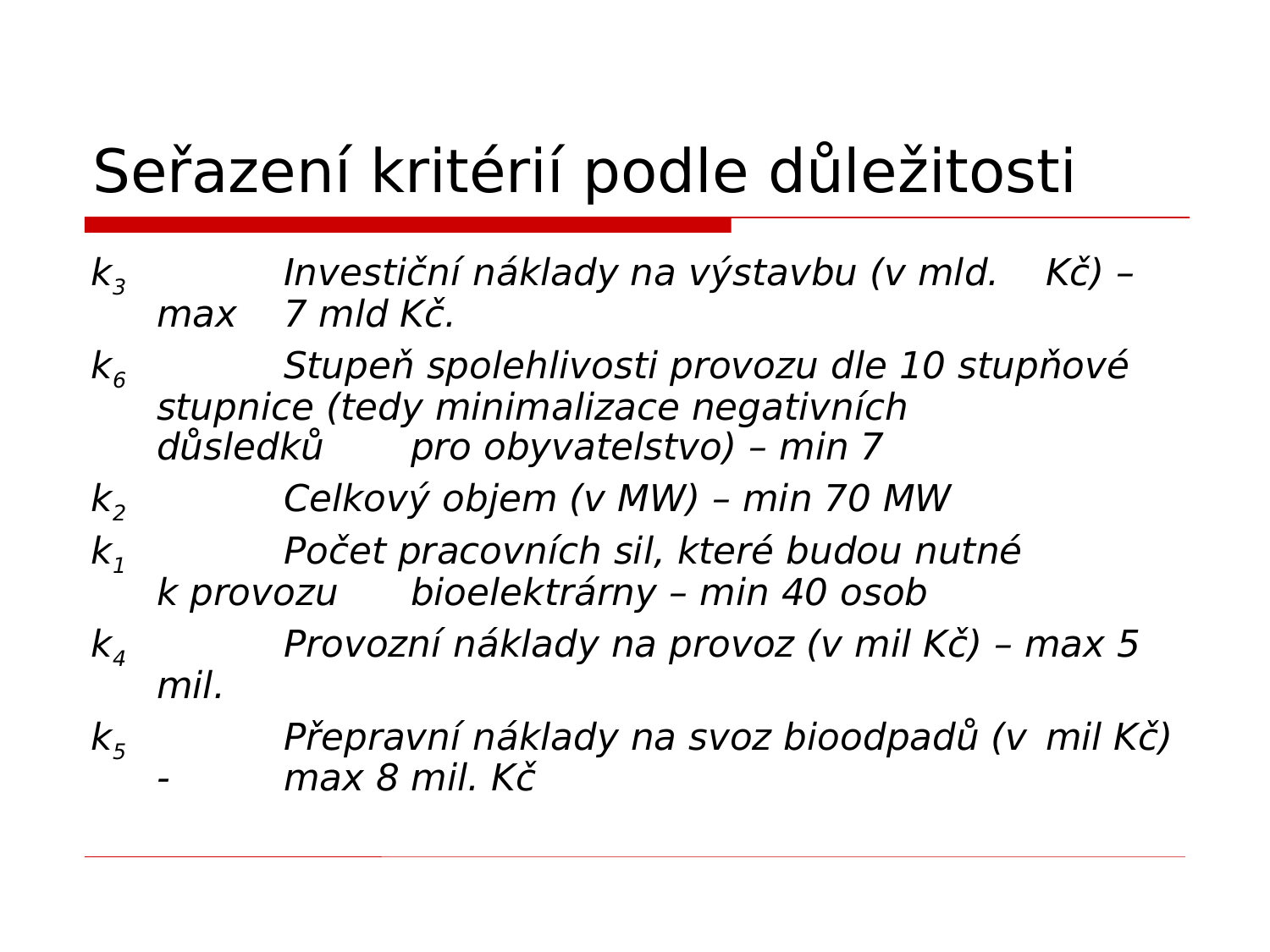

# Seřazení kritérií podle důležitosti
k3		Investiční náklady na výstavbu (v mld. 	Kč) – max 	7 mld Kč.
k6		Stupeň spolehlivosti provozu dle 10 stupňové 	stupnice (tedy minimalizace negativních 	důsledků 	pro obyvatelstvo) – min 7
k2		Celkový objem (v MW) – min 70 MW
k1 		Počet pracovních sil, které budou nutné 	k provozu 	bioelektrárny – min 40 osob
k4		Provozní náklady na provoz (v mil Kč) – max 5 mil.
k5		Přepravní náklady na svoz bioodpadů (v 	mil Kč) - 	max 8 mil. Kč